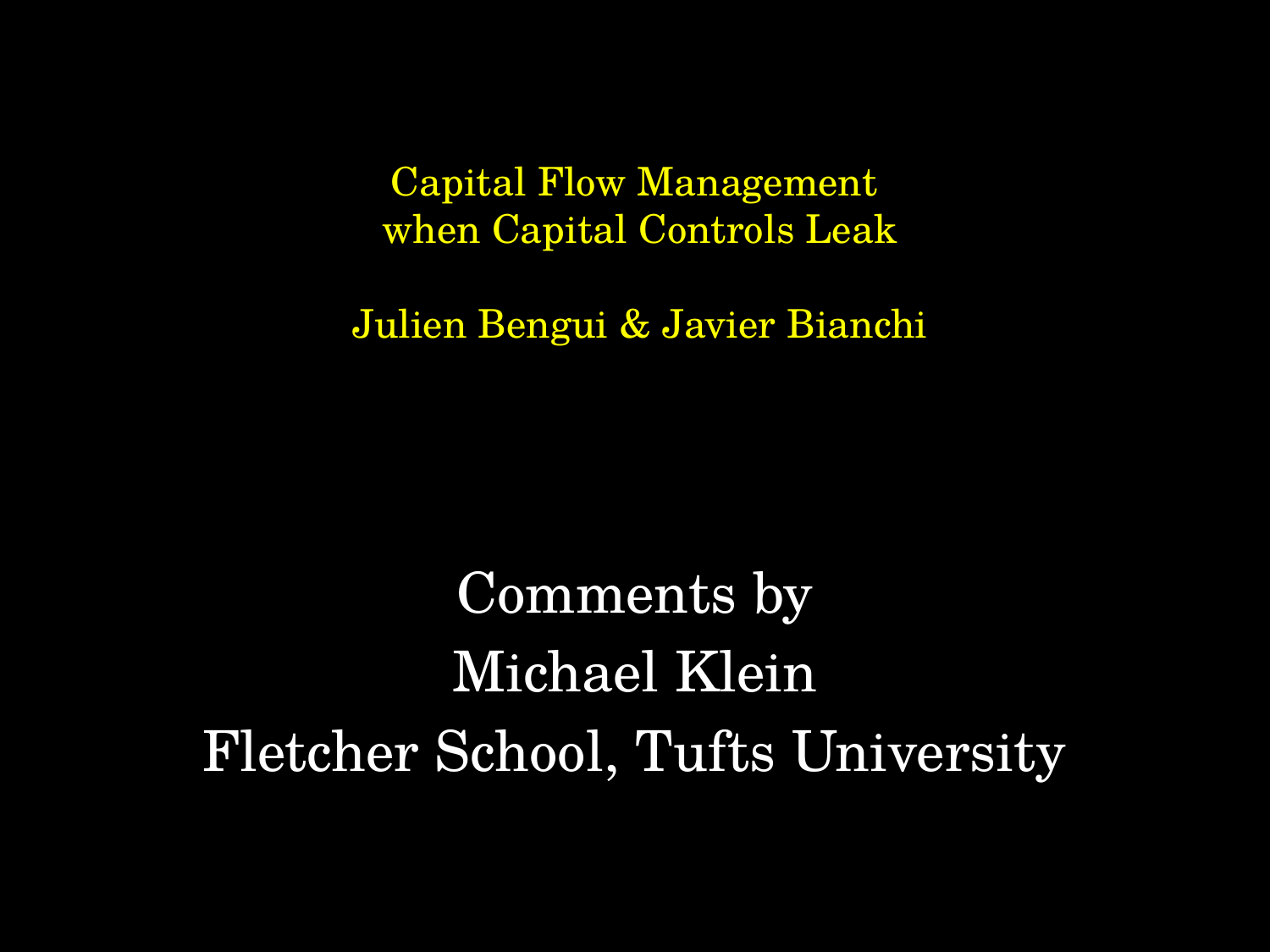

# Capital Flow Management when Capital Controls Leak Julien Bengui & Javier Bianchi
Comments by
Michael Klein
Fletcher School, Tufts University